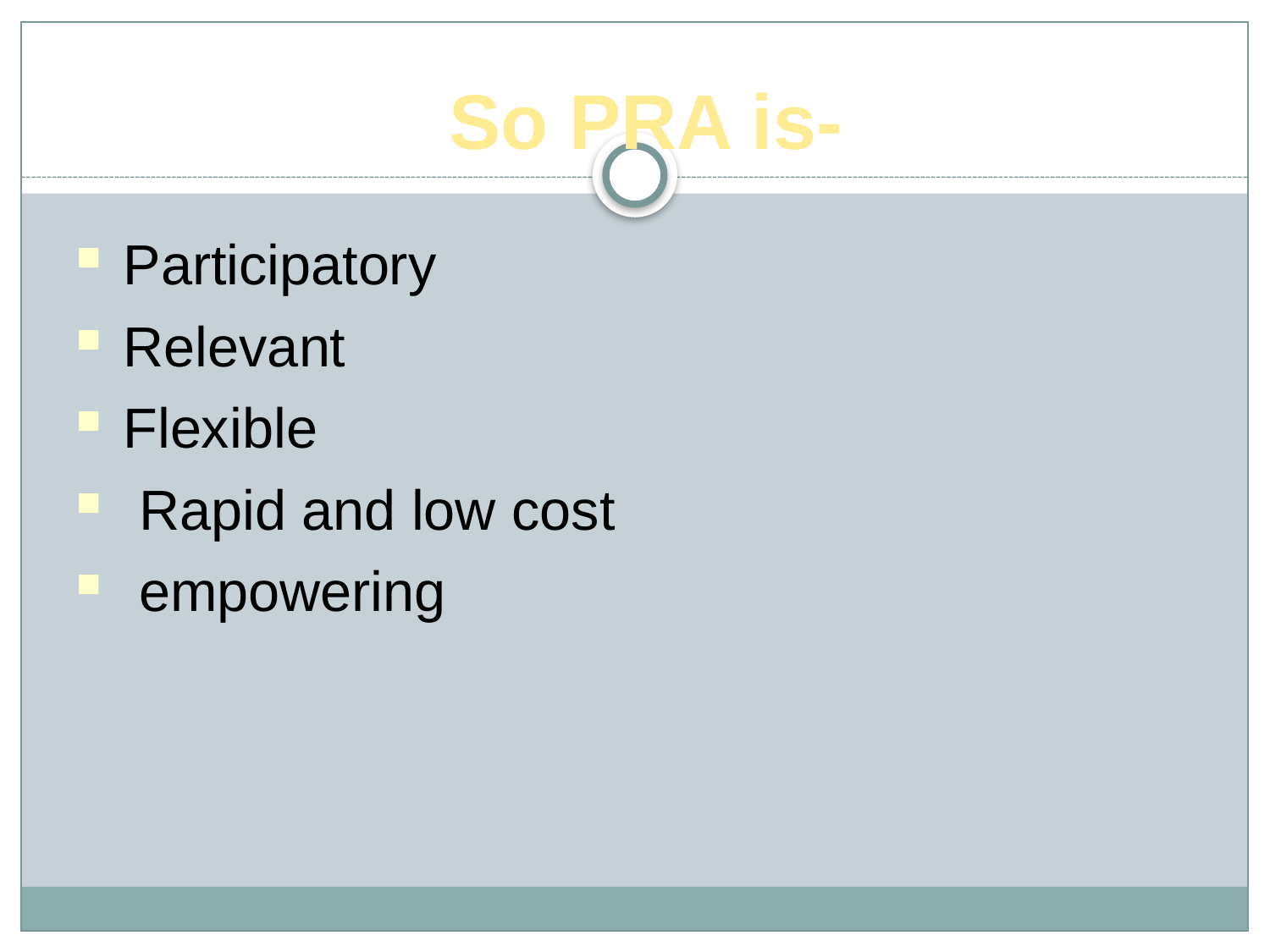

So PRA is-
Participatory
Relevant
Flexible
 Rapid and low cost
 empowering